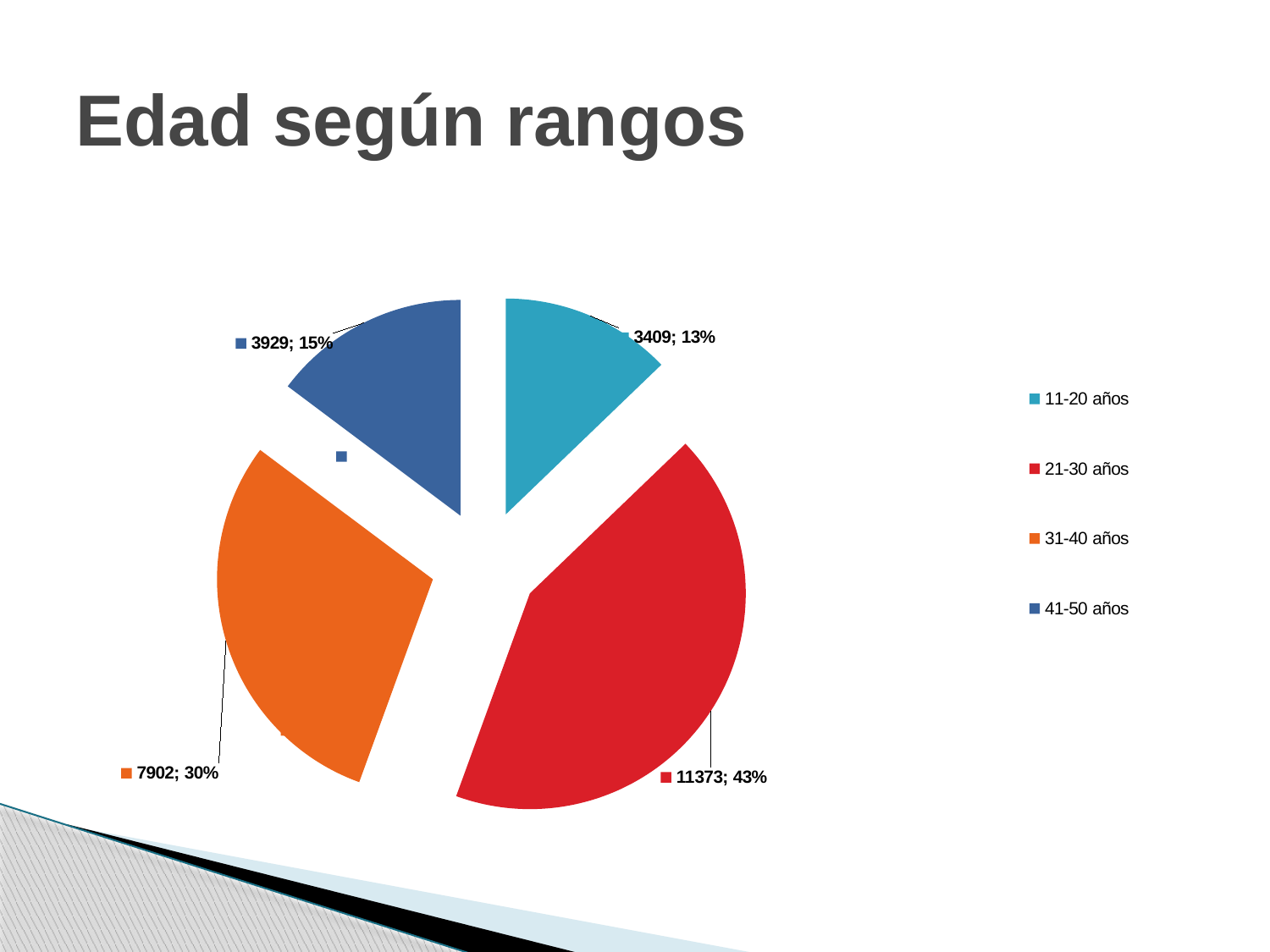

# Edad según rangos

### Chart

| Category |  |
|---|---|
| 11-20 años | 3409.0 |
| 21-30 años | 11373.0 |
| 31-40 años | 7902.0 |
| 41-50 años | 3929.0 |